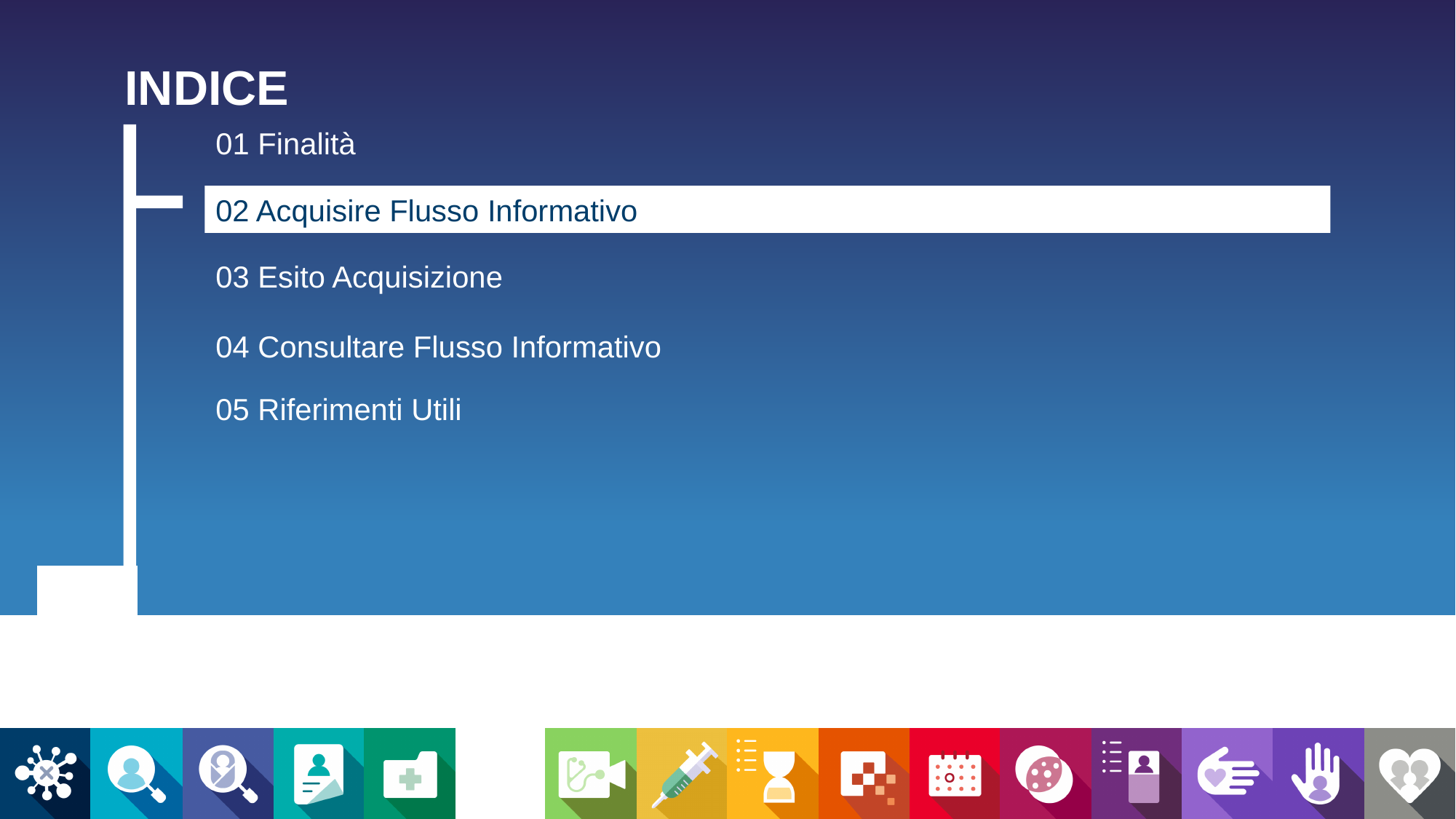

INDICE
01 Finalità

02 Acquisire Flusso Informativo

03 Esito Acquisizione
04 Consultare Flusso Informativo
05 Riferimenti Utili